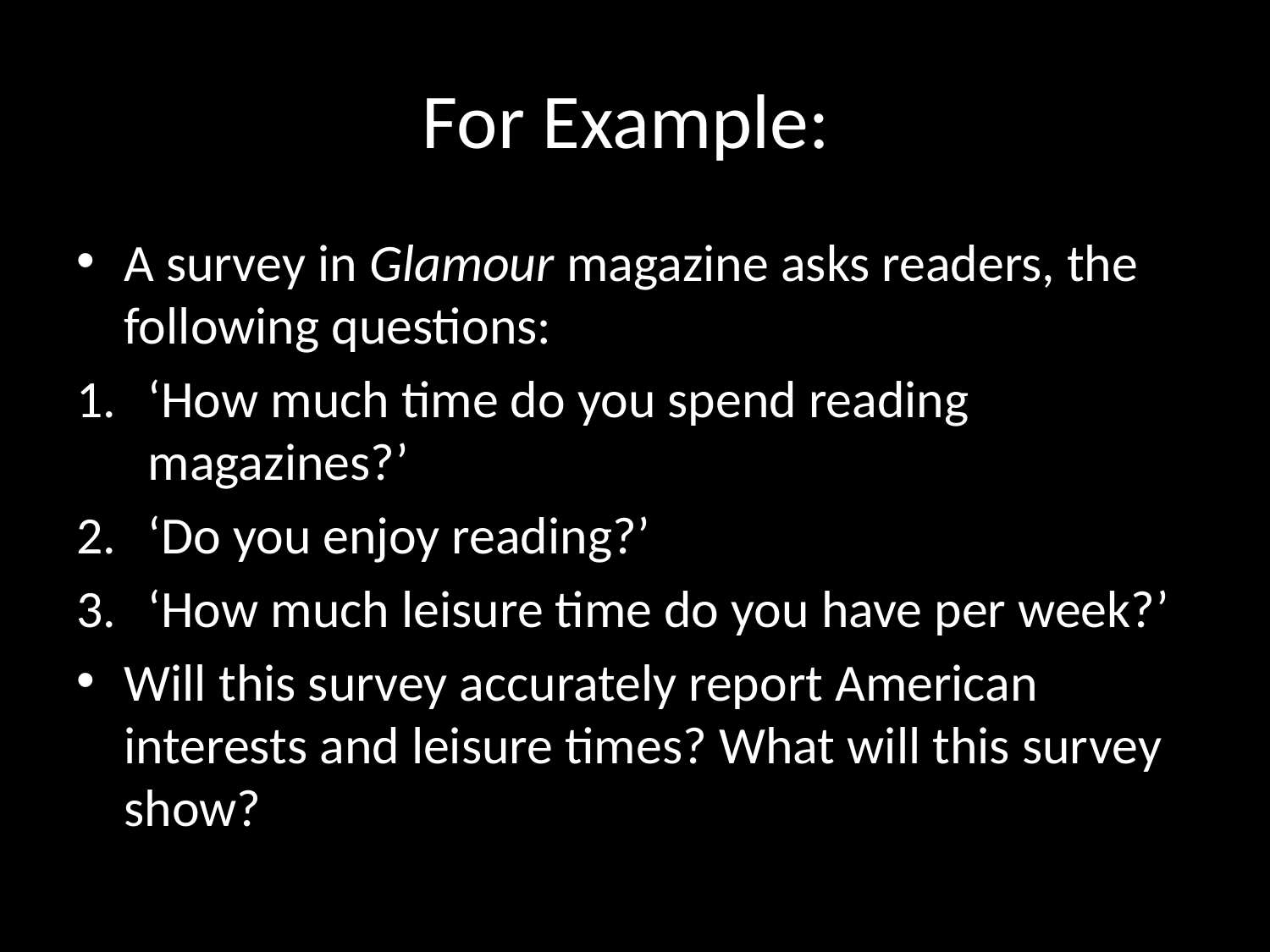

# For Example:
A survey in Glamour magazine asks readers, the following questions:
‘How much time do you spend reading magazines?’
‘Do you enjoy reading?’
‘How much leisure time do you have per week?’
Will this survey accurately report American interests and leisure times? What will this survey show?